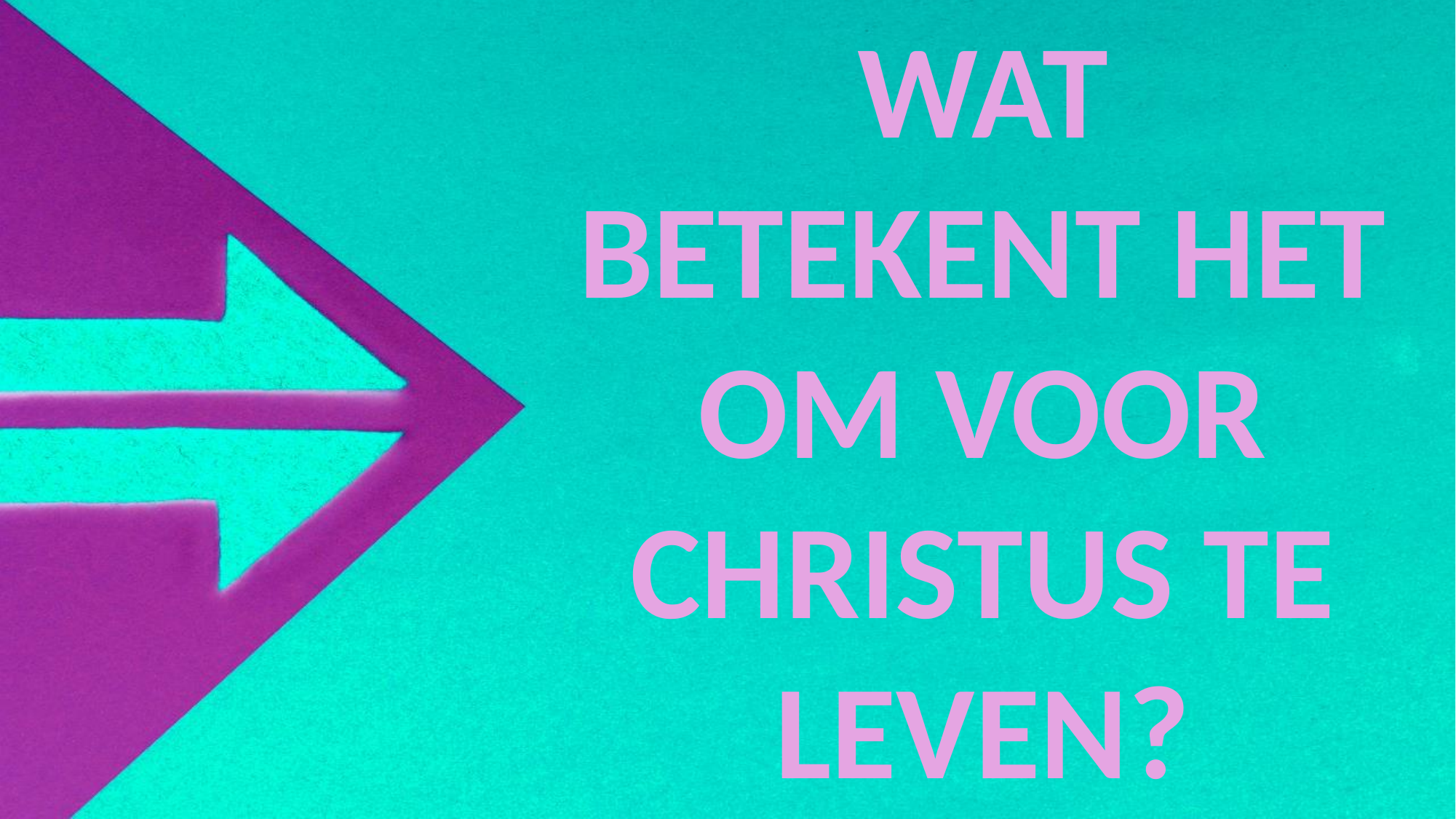

WAT BETEKENT HET OM VOOR CHRISTUS TE LEVEN?